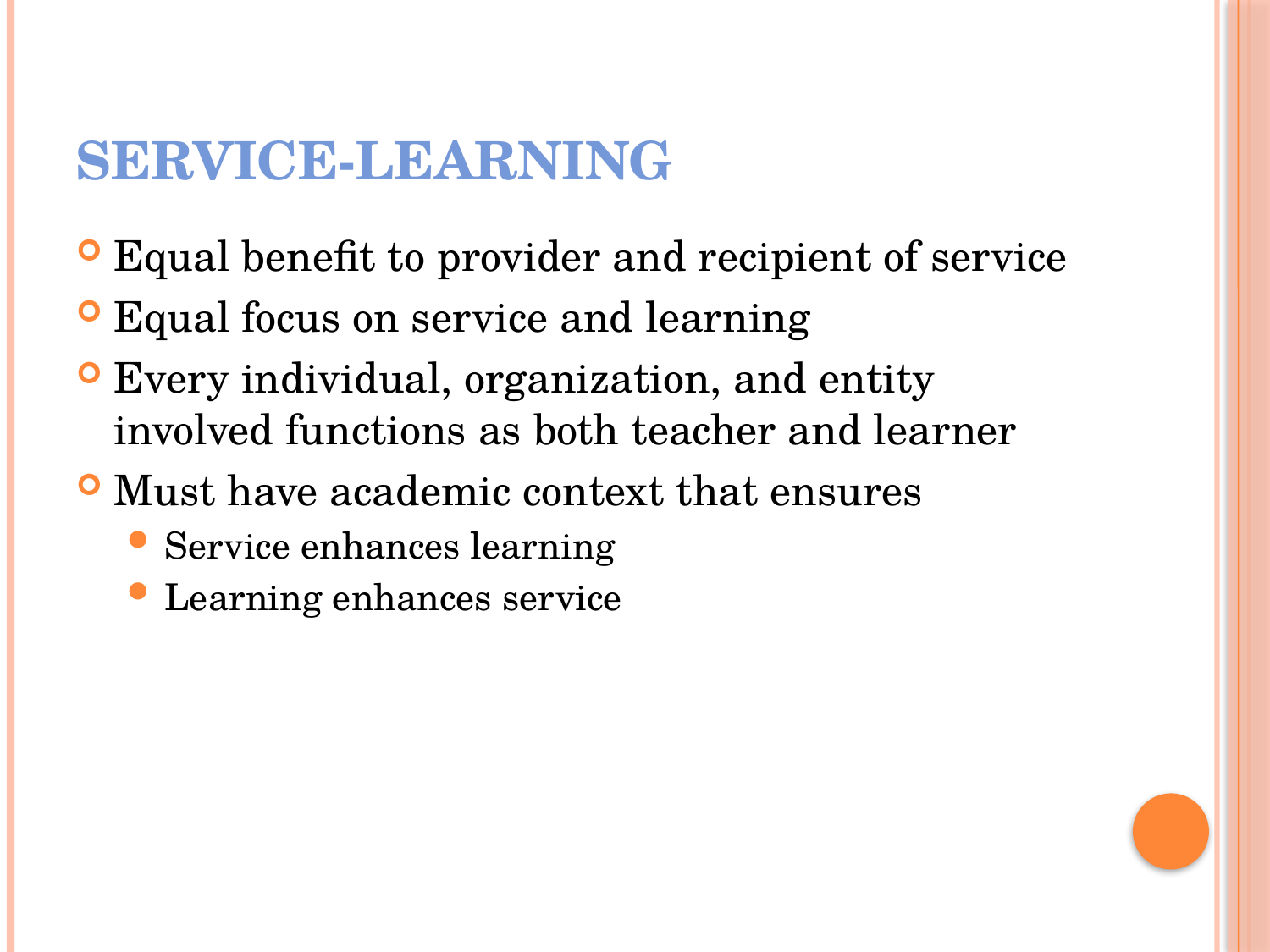

# Service-Learning
Equal benefit to provider and recipient of service
Equal focus on service and learning
Every individual, organization, and entity involved functions as both teacher and learner
Must have academic context that ensures
Service enhances learning
Learning enhances service